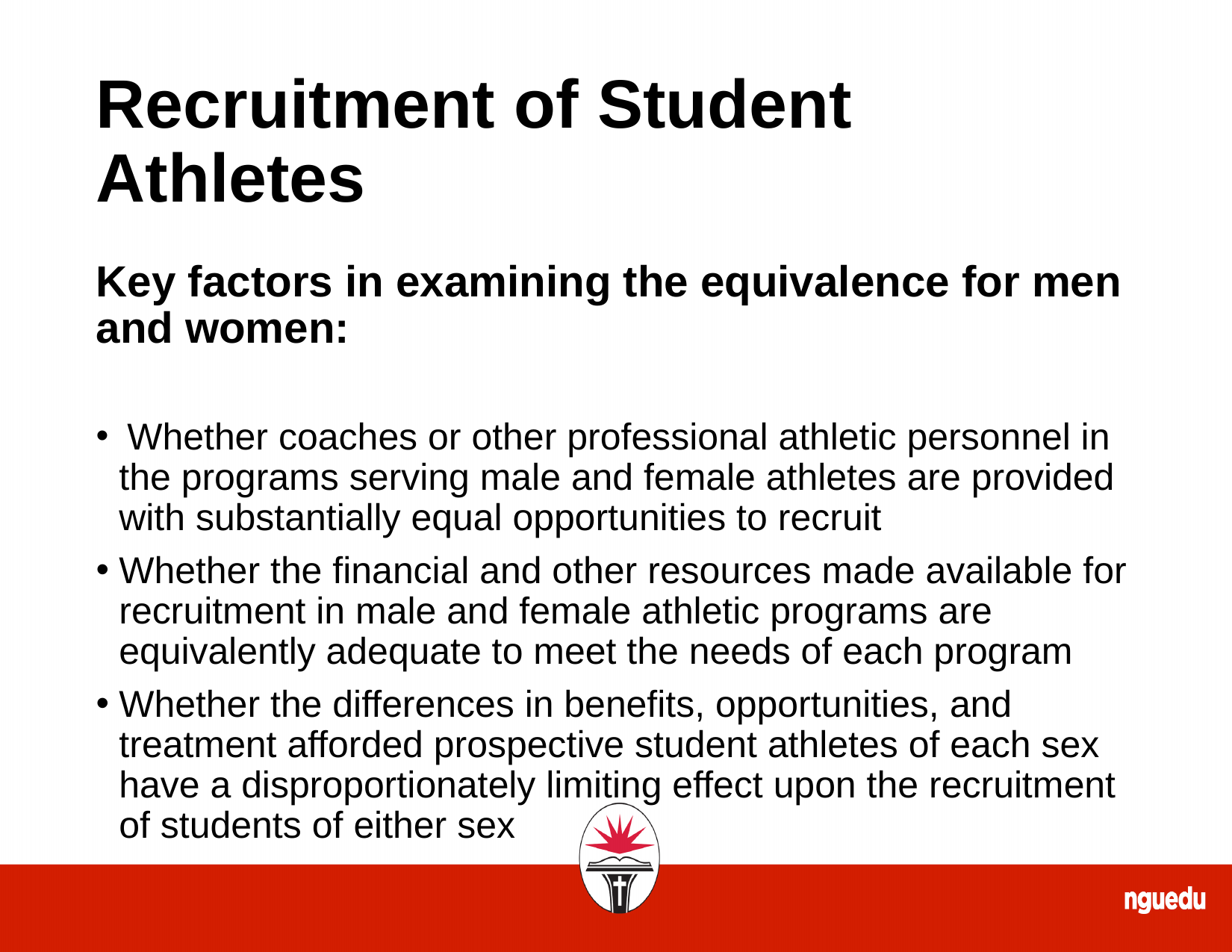

# Recruitment of Student Athletes
Key factors in examining the equivalence for men and women:

 Whether coaches or other professional athletic personnel in the programs serving male and female athletes are provided with substantially equal opportunities to recruit
Whether the financial and other resources made available for recruitment in male and female athletic programs are equivalently adequate to meet the needs of each program
Whether the differences in benefits, opportunities, and treatment afforded prospective student athletes of each sex have a disproportionately limiting effect upon the recruitment of students of either sex